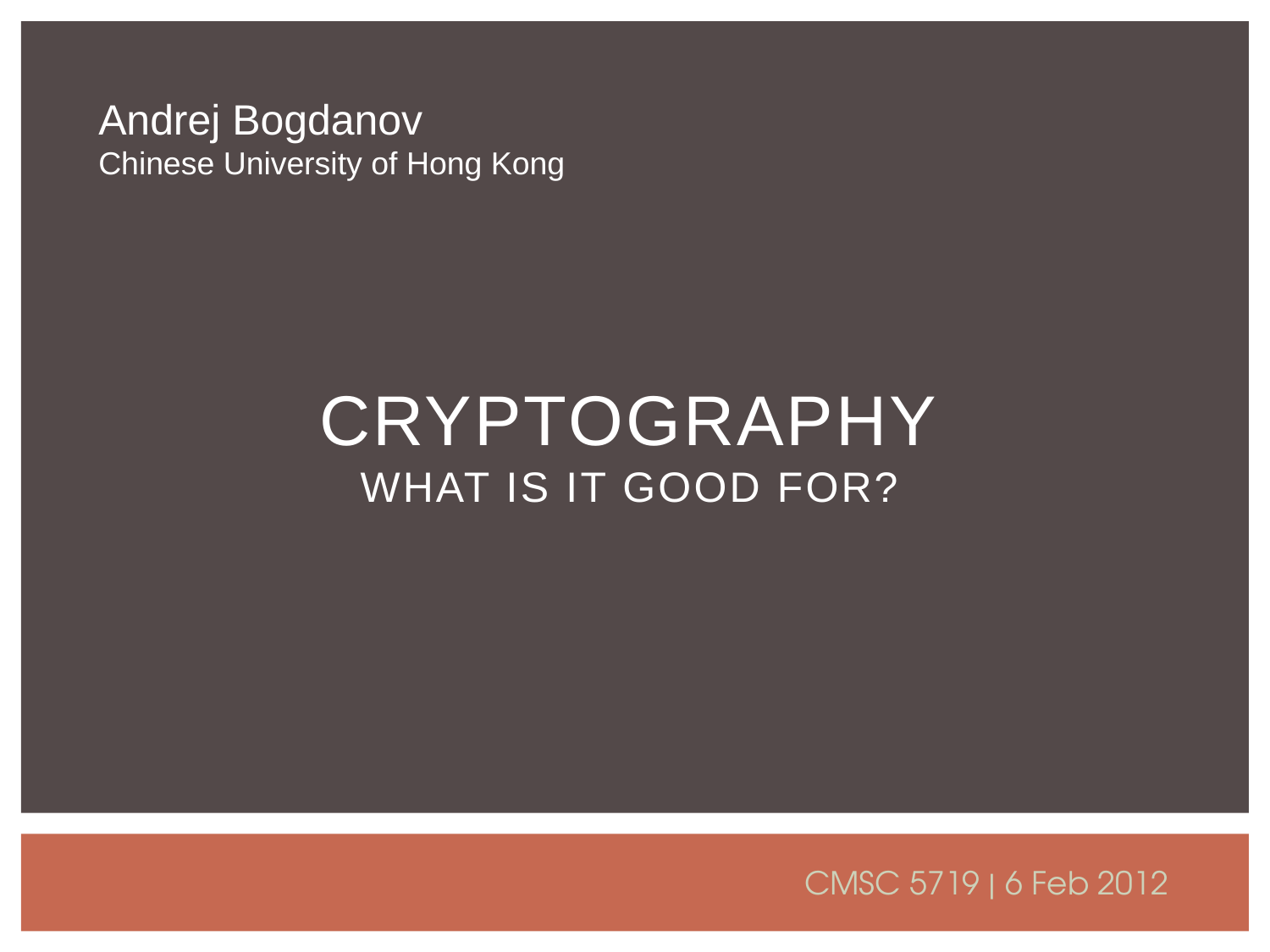

Andrej Bogdanov
Chinese University of Hong Kong
# CRYPTOGRAPHY WHAT IS IT GOOD FOR?
CMSC 5719 | 6 Feb 2012